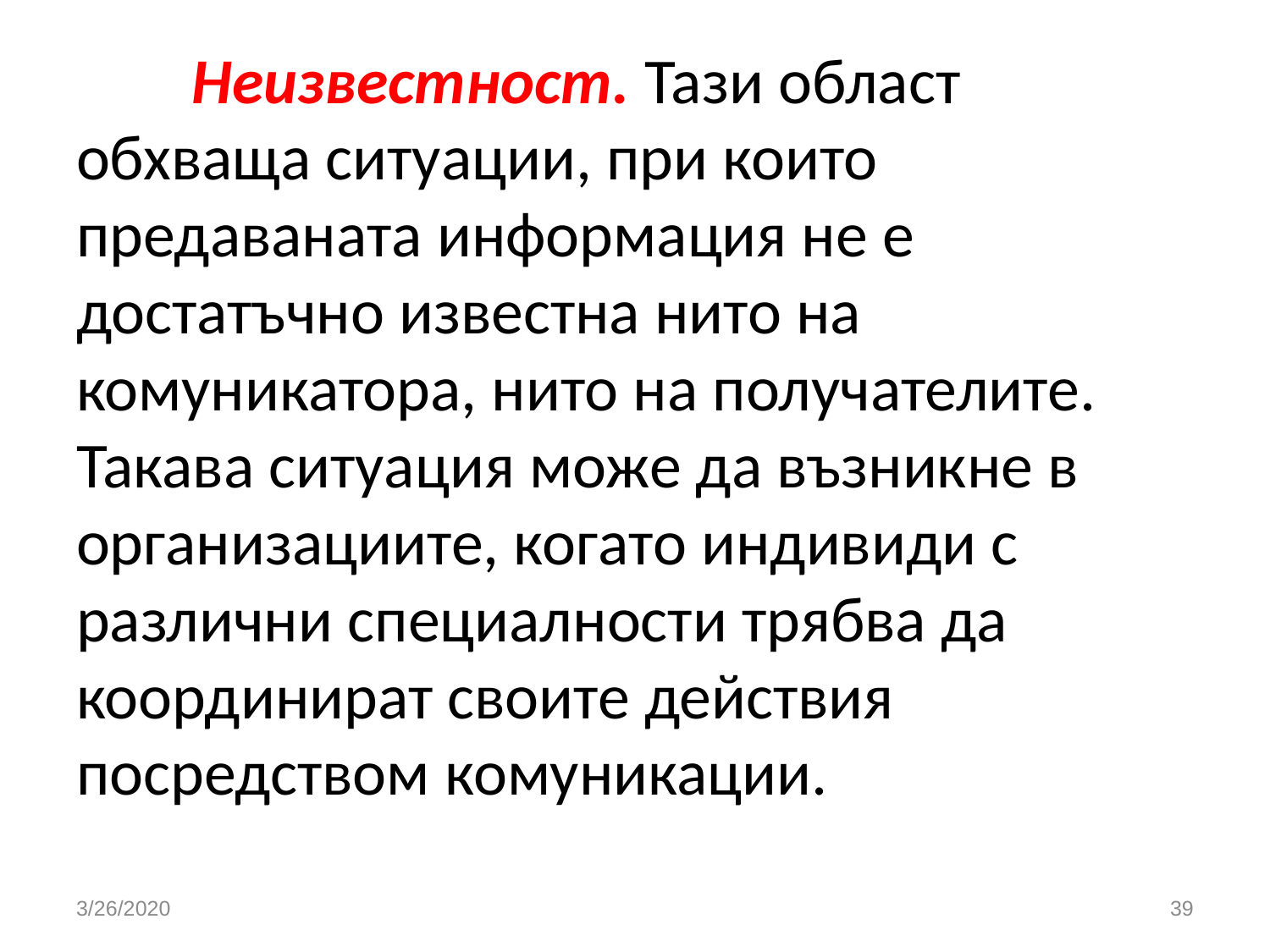

# Неизвестност. Тази област обхваща ситуации, при които предаваната информация не е достатъчно известна нито на комуникатора, нито на получателите. Такава ситуация може да възникне в организациите, когато индивиди с различни специалности трябва да координират своите действия посредством комуникации.
3/26/2020
39